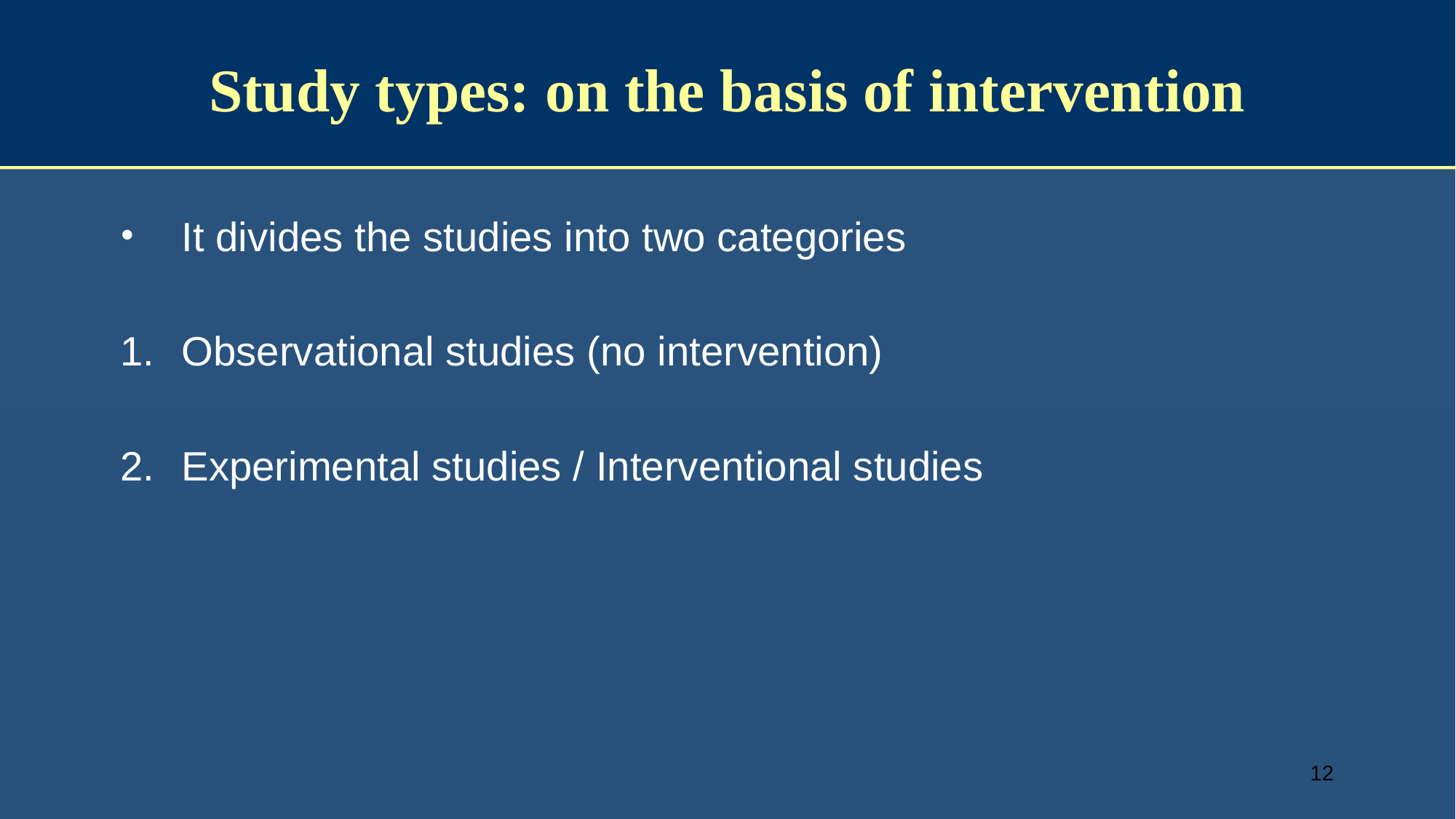

# Study types: on the basis of intervention
It divides the studies into two categories

Observational studies (no intervention)

Experimental studies / Interventional studies

12